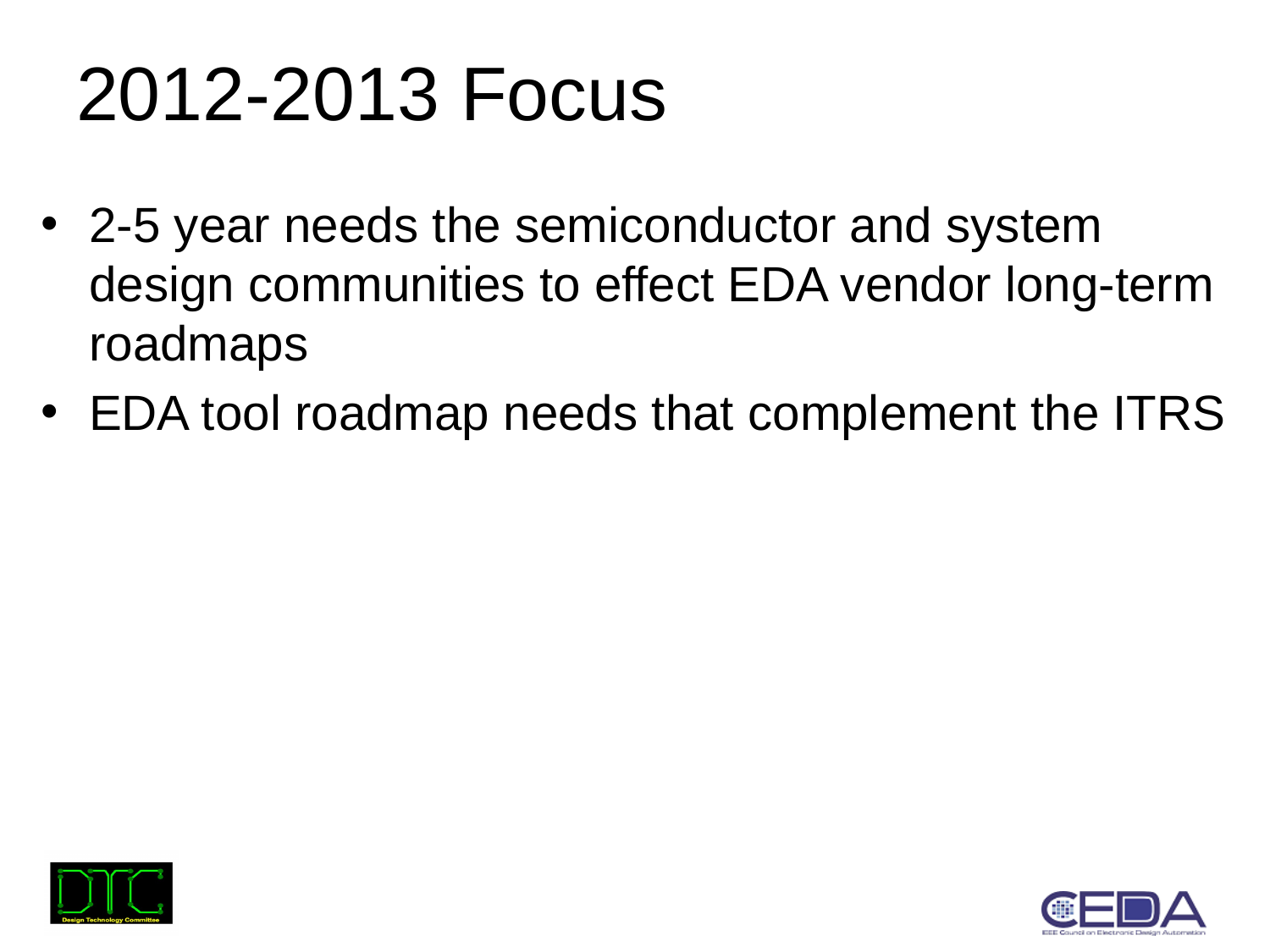

# 2012-2013 Focus
2-5 year needs the semiconductor and system design communities to effect EDA vendor long-term roadmaps
EDA tool roadmap needs that complement the ITRS